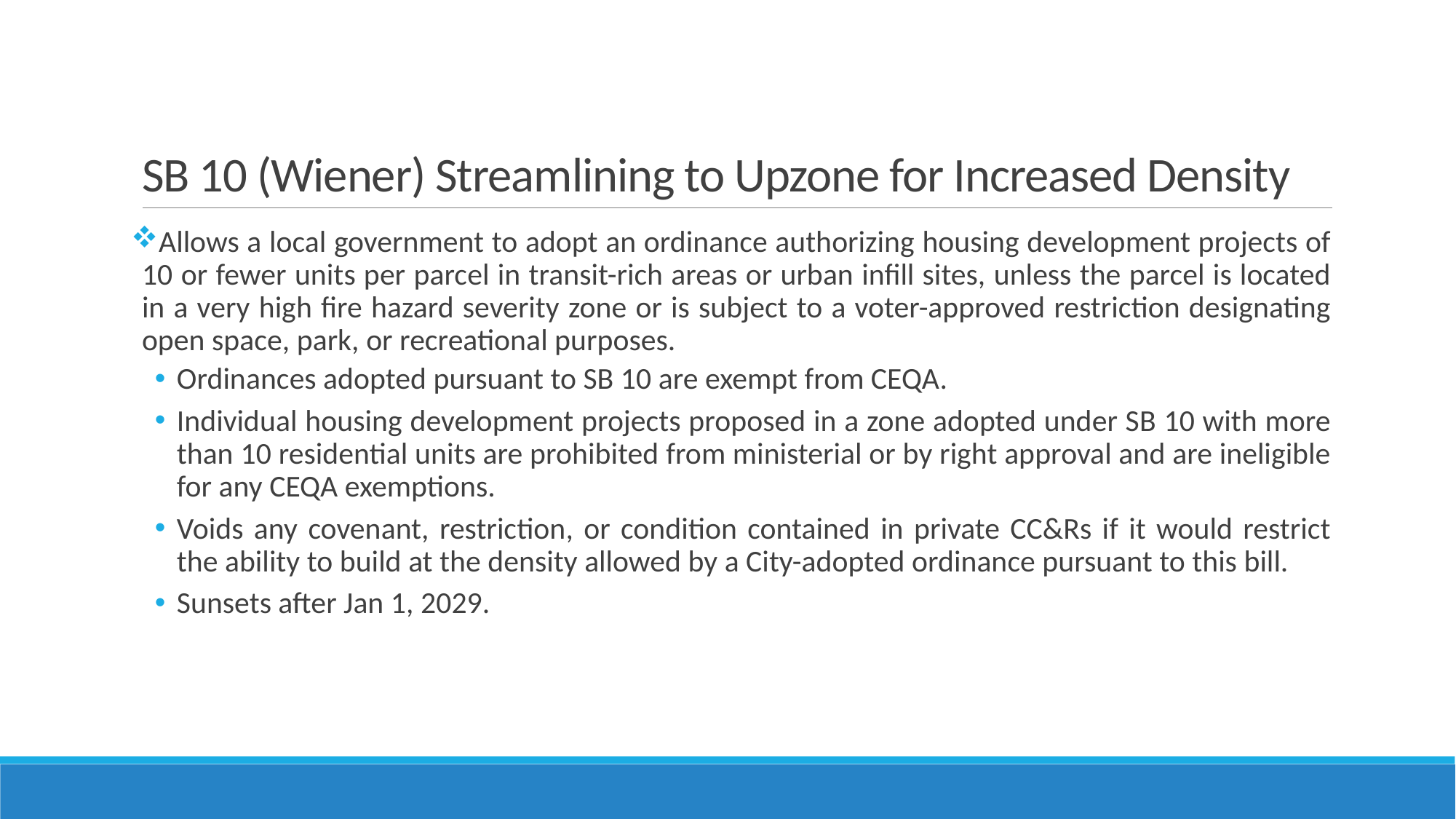

# SB 10 (Wiener) Streamlining to Upzone for Increased Density
Allows a local government to adopt an ordinance authorizing housing development projects of 10 or fewer units per parcel in transit-rich areas or urban infill sites, unless the parcel is located in a very high fire hazard severity zone or is subject to a voter-approved restriction designating open space, park, or recreational purposes.
Ordinances adopted pursuant to SB 10 are exempt from CEQA.
Individual housing development projects proposed in a zone adopted under SB 10 with more than 10 residential units are prohibited from ministerial or by right approval and are ineligible for any CEQA exemptions.
Voids any covenant, restriction, or condition contained in private CC&Rs if it would restrict the ability to build at the density allowed by a City-adopted ordinance pursuant to this bill.
Sunsets after Jan 1, 2029.